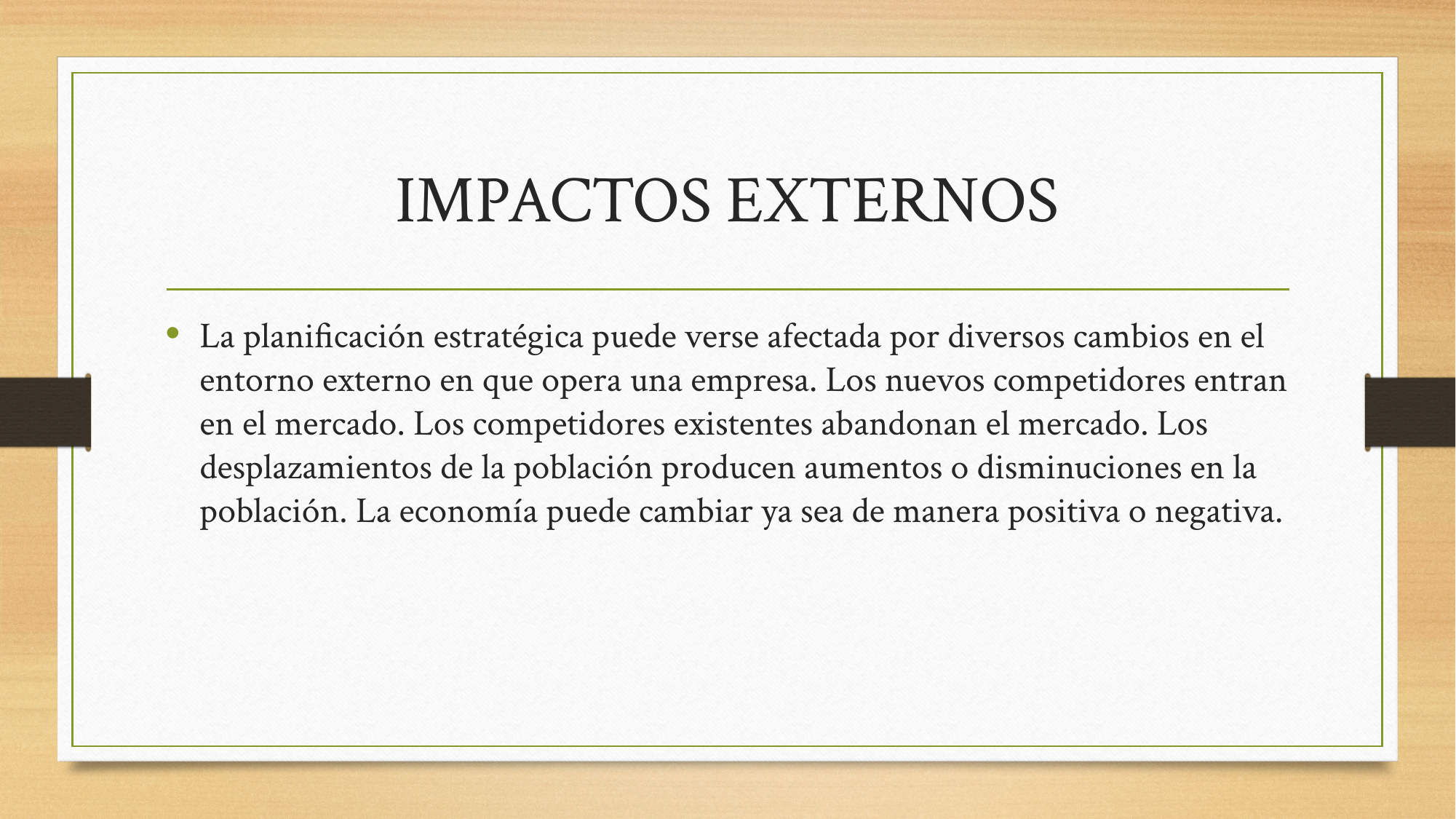

# IMPACTOS EXTERNOS
La planificación estratégica puede verse afectada por diversos cambios en el entorno externo en que opera una empresa. Los nuevos competidores entran en el mercado. Los competidores existentes abandonan el mercado. Los desplazamientos de la población producen aumentos o disminuciones en la población. La economía puede cambiar ya sea de manera positiva o negativa.